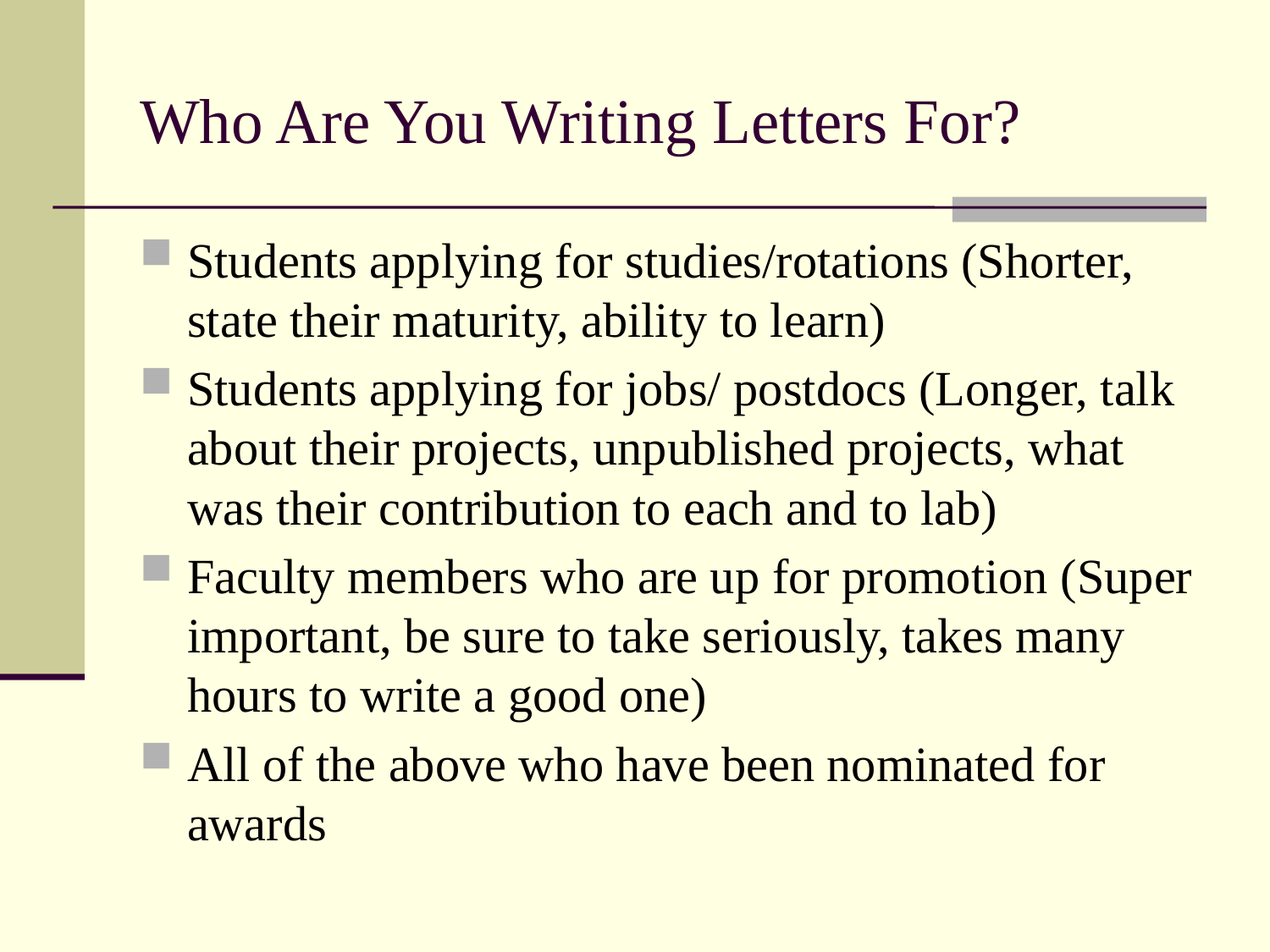

# Who Are You Writing Letters For?
Students applying for studies/rotations (Shorter, state their maturity, ability to learn)
Students applying for jobs/ postdocs (Longer, talk about their projects, unpublished projects, what was their contribution to each and to lab)
Faculty members who are up for promotion (Super important, be sure to take seriously, takes many hours to write a good one)
All of the above who have been nominated for awards